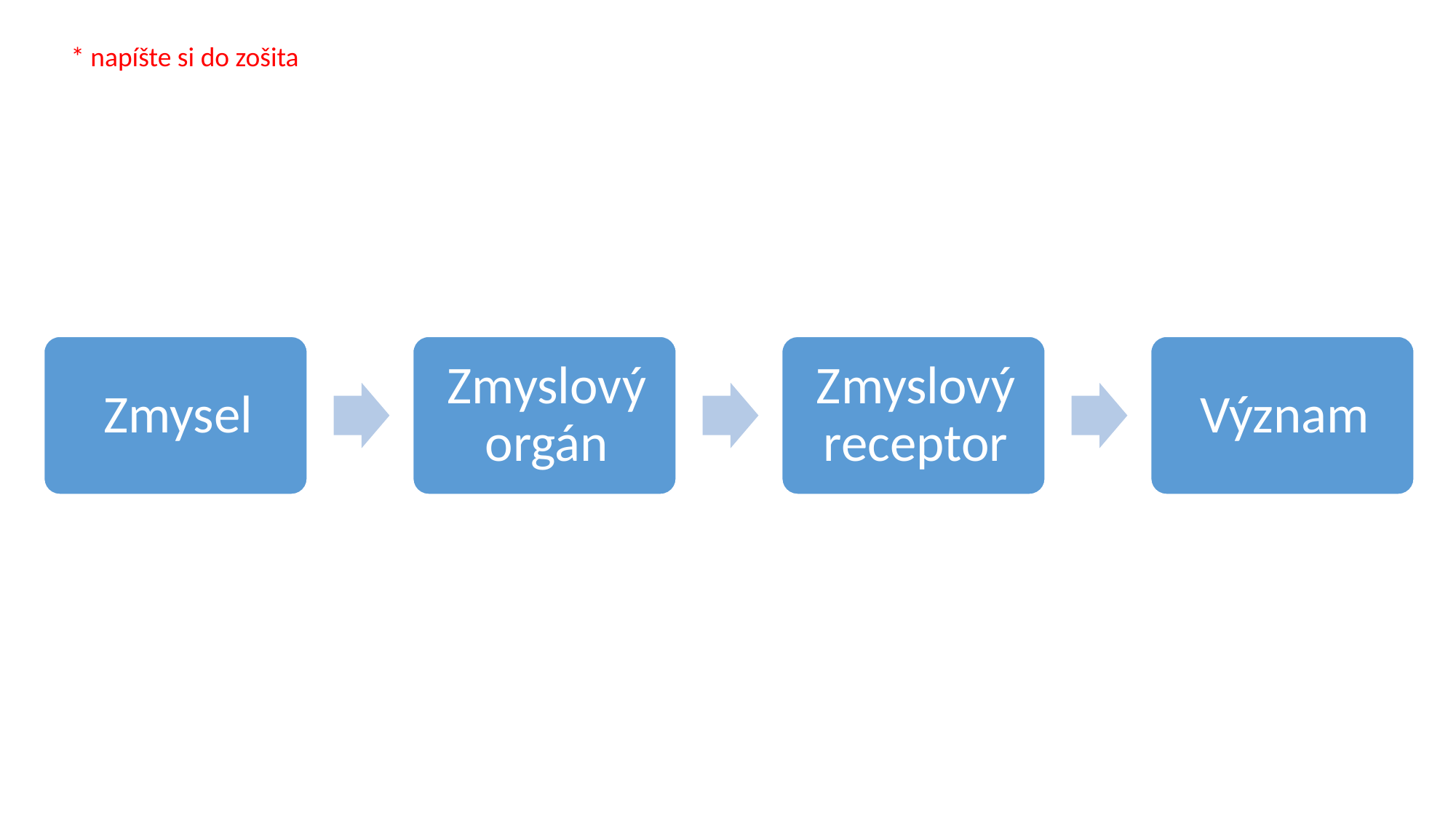

* napíšte si do zošita
Zmysel

Zmyslový orgán

Zmyslový receptor

Význam